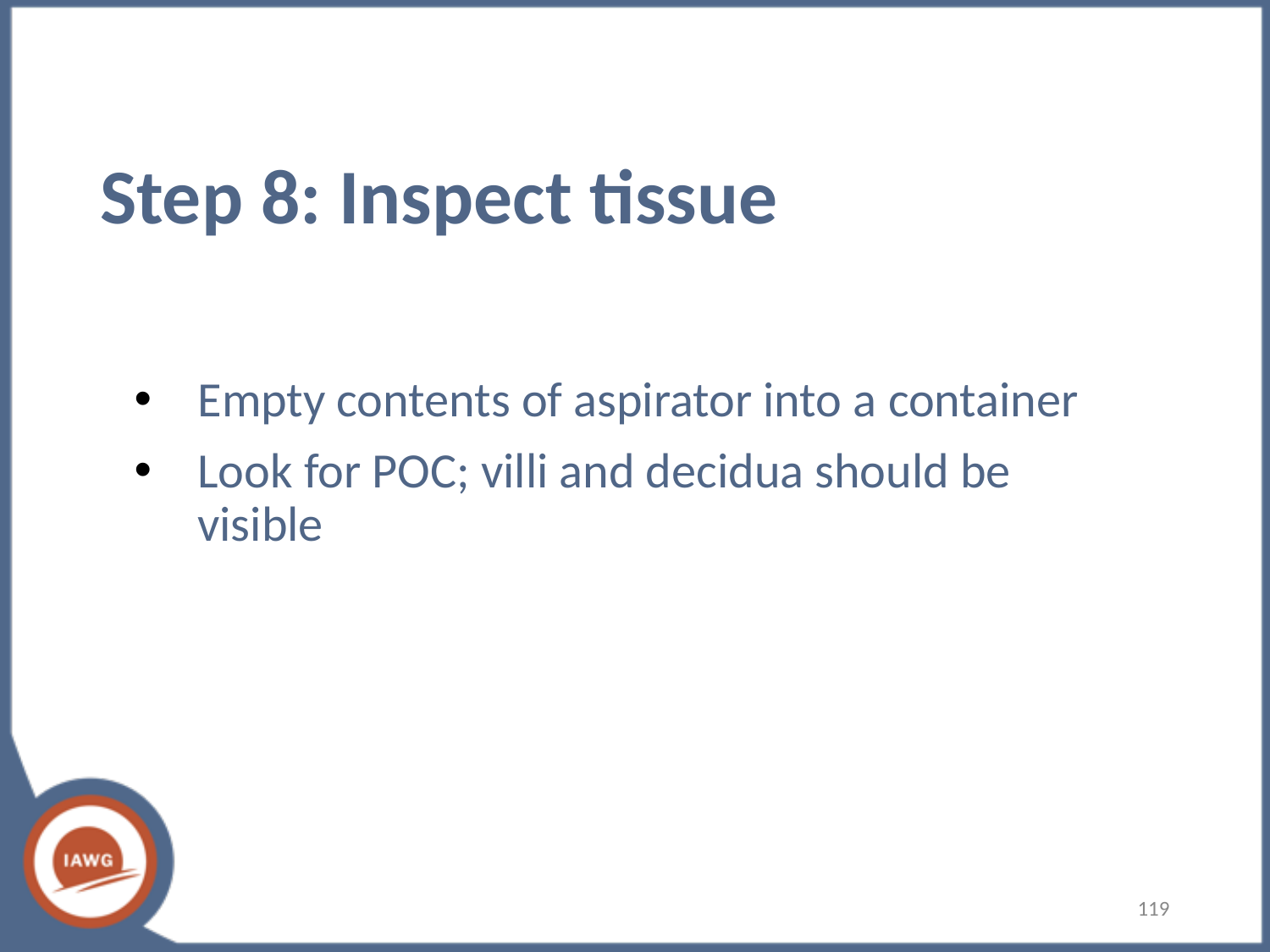

# Step 8: Inspect tissue
Empty contents of aspirator into a container
Look for POC; villi and decidua should be visible
119